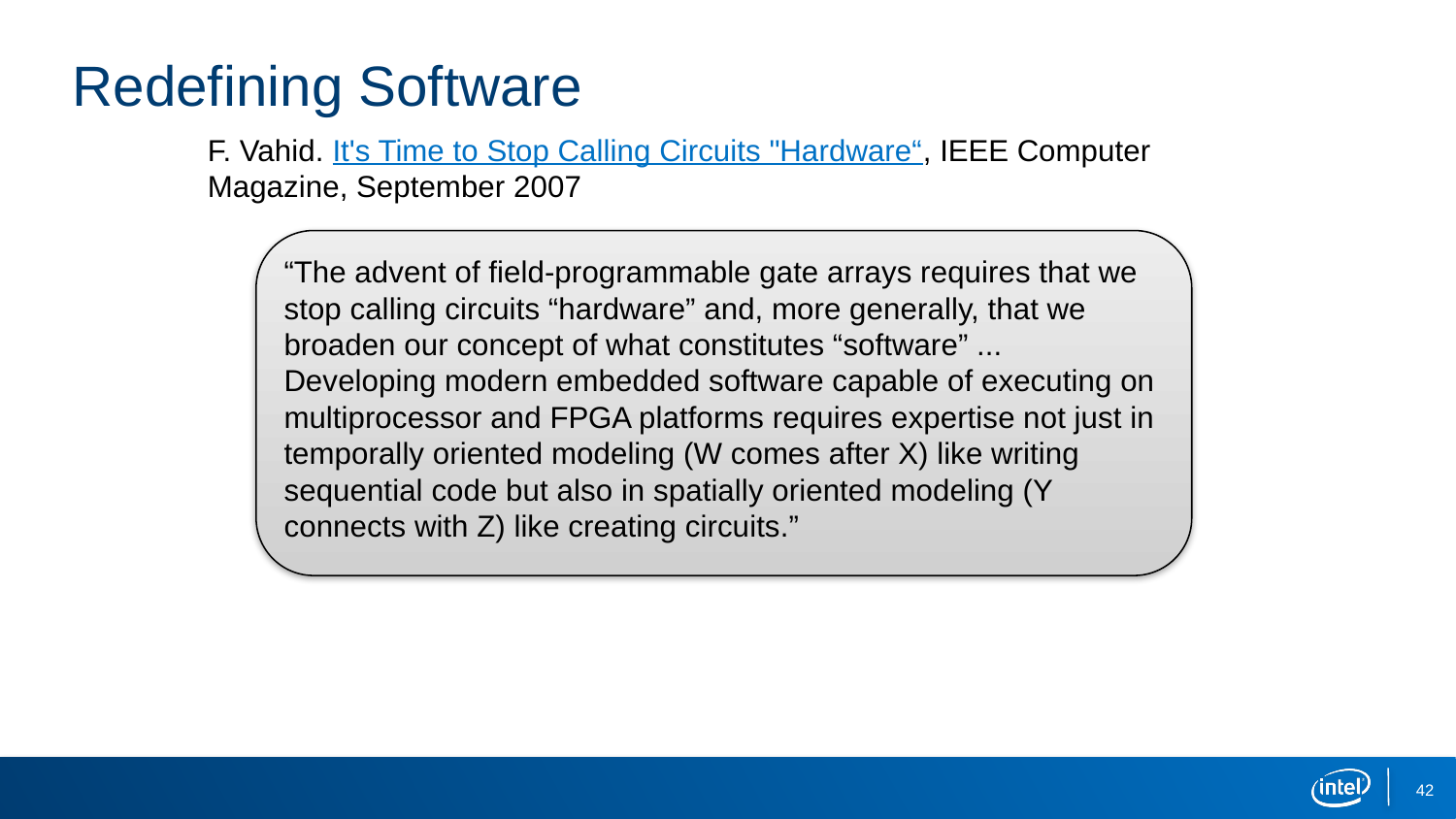

# Redefining Software
F. Vahid. It's Time to Stop Calling Circuits "Hardware“, IEEE Computer Magazine, September 2007

“The advent of field-programmable gate arrays requires that we stop calling circuits “hardware” and, more generally, that we broaden our concept of what constitutes “software” ...
Developing modern embedded software capable of executing on multiprocessor and FPGA platforms requires expertise not just in temporally oriented modeling (W comes after X) like writing sequential code but also in spatially oriented modeling (Y connects with Z) like creating circuits.”
42